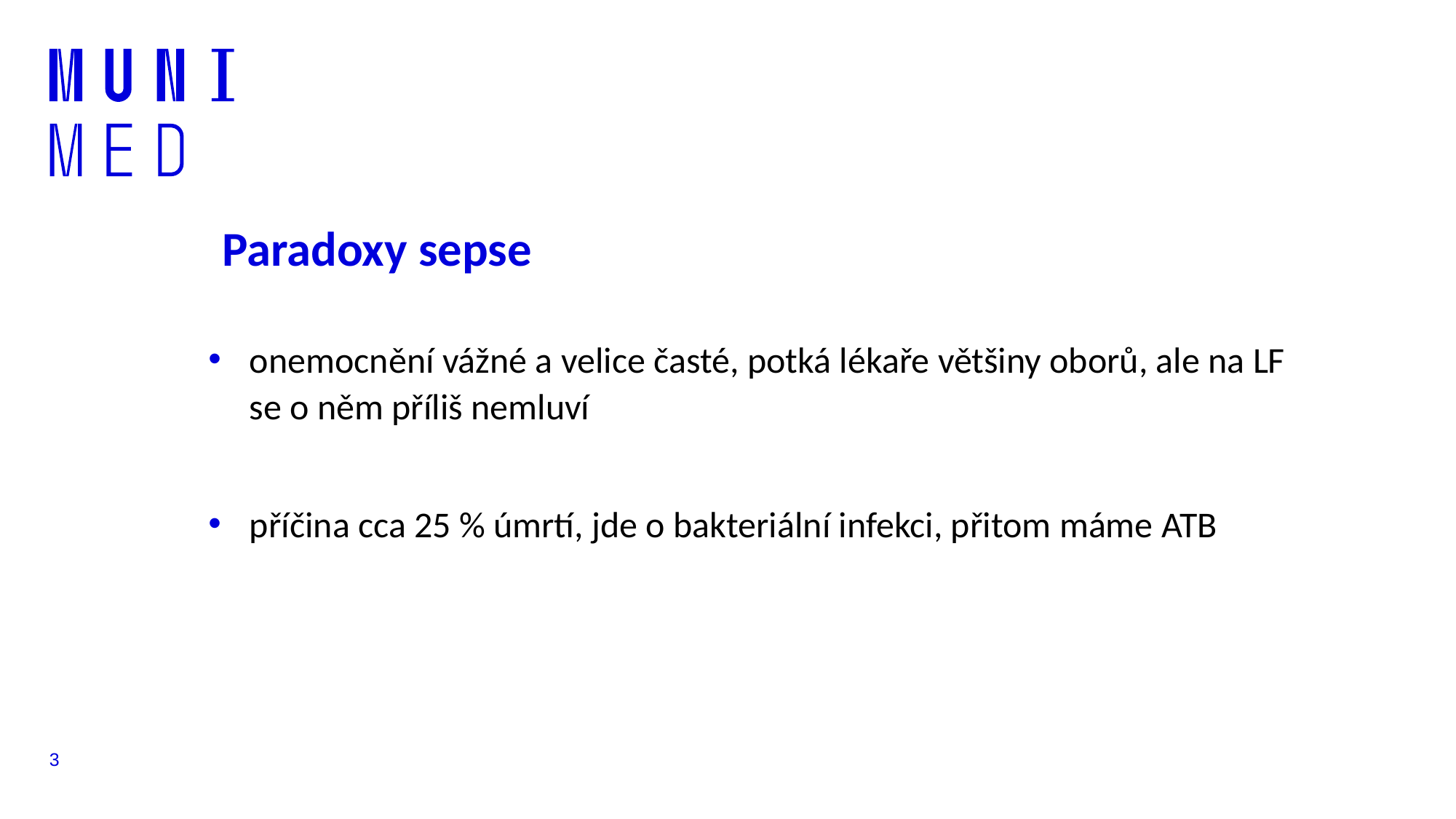

Paradoxy sepse

onemocnění vážné a velice časté, potká lékaře většiny oborů, ale na LF se o něm příliš nemluví

příčina cca 25 % úmrtí, jde o bakteriální infekci, přitom máme ATB

3